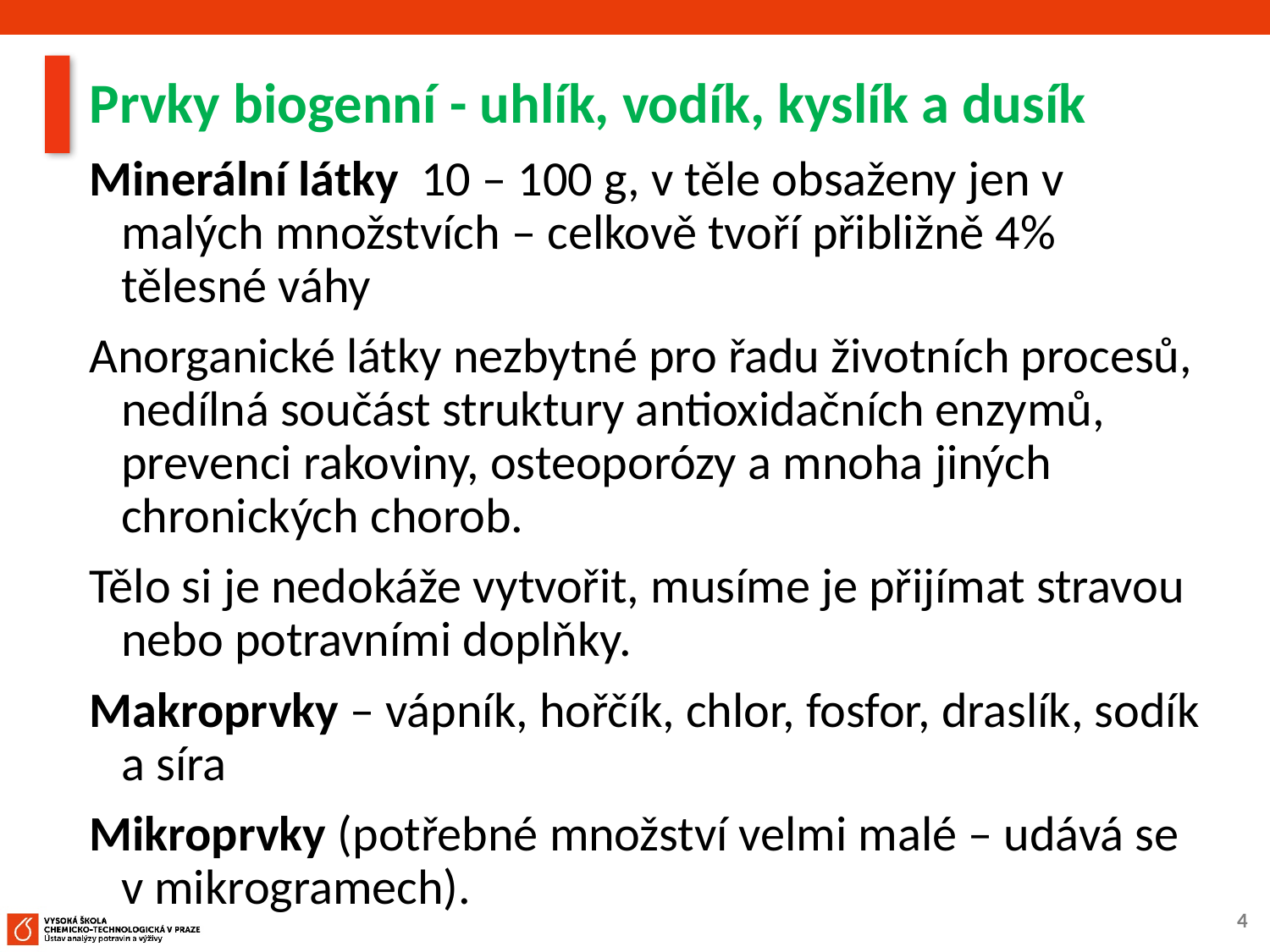

Prvky biogenní - uhlík, vodík, kyslík a dusík
Minerální látky  10 – 100 g, v těle obsaženy jen v malých množstvích – celkově tvoří přibližně 4% tělesné váhy
Anorganické látky nezbytné pro řadu životních procesů, nedílná součást struktury antioxidačních enzymů, prevenci rakoviny, osteoporózy a mnoha jiných chronických chorob.
Tělo si je nedokáže vytvořit, musíme je přijímat stravou nebo potravními doplňky.
Makroprvky – vápník, hořčík, chlor, fosfor, draslík, sodík a síra
Mikroprvky (potřebné množství velmi malé – udává se v mikrogramech).